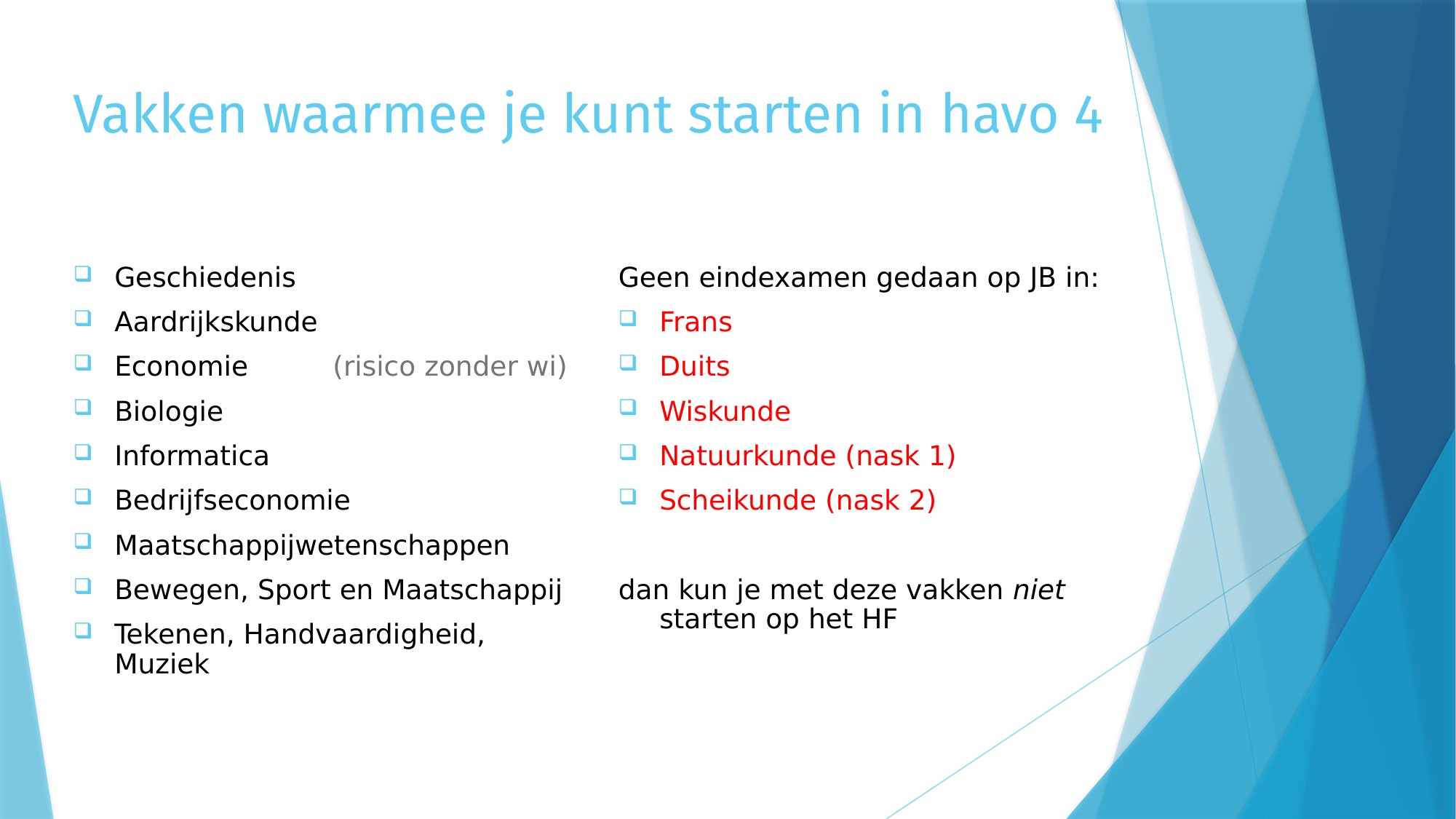

# Vakken waarmee je kunt starten in havo 4
Geschiedenis
Aardrijkskunde
Economie 	(risico zonder wi)
Biologie
Informatica
Bedrijfseconomie
Maatschappijwetenschappen
Bewegen, Sport en Maatschappij
Tekenen, Handvaardigheid, Muziek

Geen eindexamen gedaan op JB in:
Frans
Duits
Wiskunde
Natuurkunde (nask 1)
Scheikunde (nask 2)

dan kun je met deze vakken niet starten op het HF